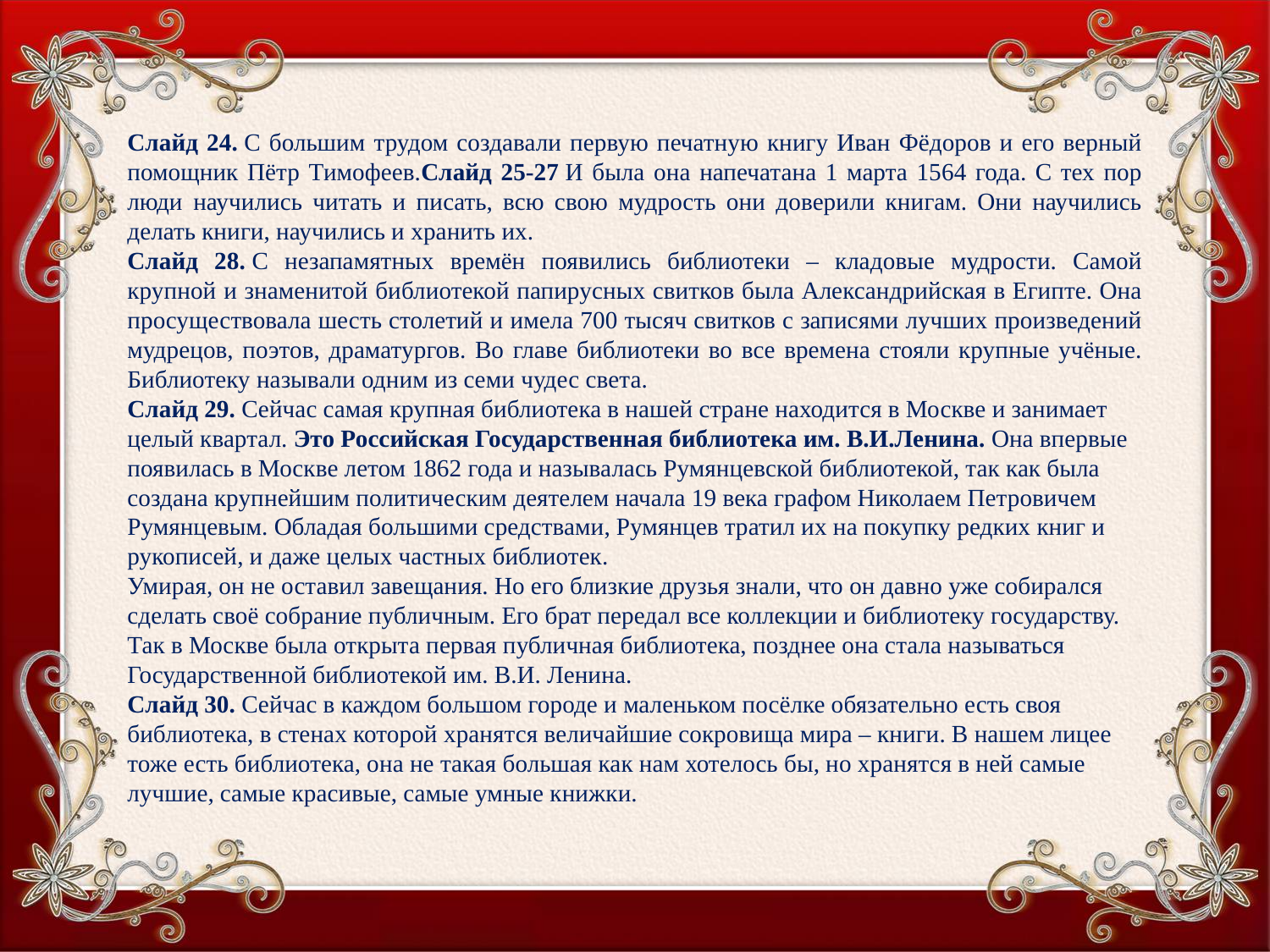

Слайд 24. С большим трудом создавали первую печатную книгу Иван Фёдоров и его верный помощник Пётр Тимофеев.Слайд 25-27 И была она напечатана 1 марта 1564 года. С тех пор люди научились читать и писать, всю свою мудрость они доверили книгам. Они научились делать книги, научились и хранить их.
Слайд 28. С незапамятных времён появились библиотеки – кладовые мудрости. Самой крупной и знаменитой библиотекой папирусных свитков была Александрийская в Египте. Она просуществовала шесть столетий и имела 700 тысяч свитков с записями лучших произведений мудрецов, поэтов, драматургов. Во главе библиотеки во все времена стояли крупные учёные. Библиотеку называли одним из семи чудес света.
Слайд 29. Сейчас самая крупная библиотека в нашей стране находится в Москве и занимает целый квартал. Это Российская Государственная библиотека им. В.И.Ленина. Она впервые появилась в Москве летом 1862 года и называлась Румянцевской библиотекой, так как была создана крупнейшим политическим деятелем начала 19 века графом Николаем Петровичем Румянцевым. Обладая большими средствами, Румянцев тратил их на покупку редких книг и рукописей, и даже целых частных библиотек.
Умирая, он не оставил завещания. Но его близкие друзья знали, что он давно уже собирался сделать своё собрание публичным. Его брат передал все коллекции и библиотеку государству. Так в Москве была открыта первая публичная библиотека, позднее она стала называться Государственной библиотекой им. В.И. Ленина.
Слайд 30. Сейчас в каждом большом городе и маленьком посёлке обязательно есть своя библиотека, в стенах которой хранятся величайшие сокровища мира – книги. В нашем лицее тоже есть библиотека, она не такая большая как нам хотелось бы, но хранятся в ней самые лучшие, самые красивые, самые умные книжки.